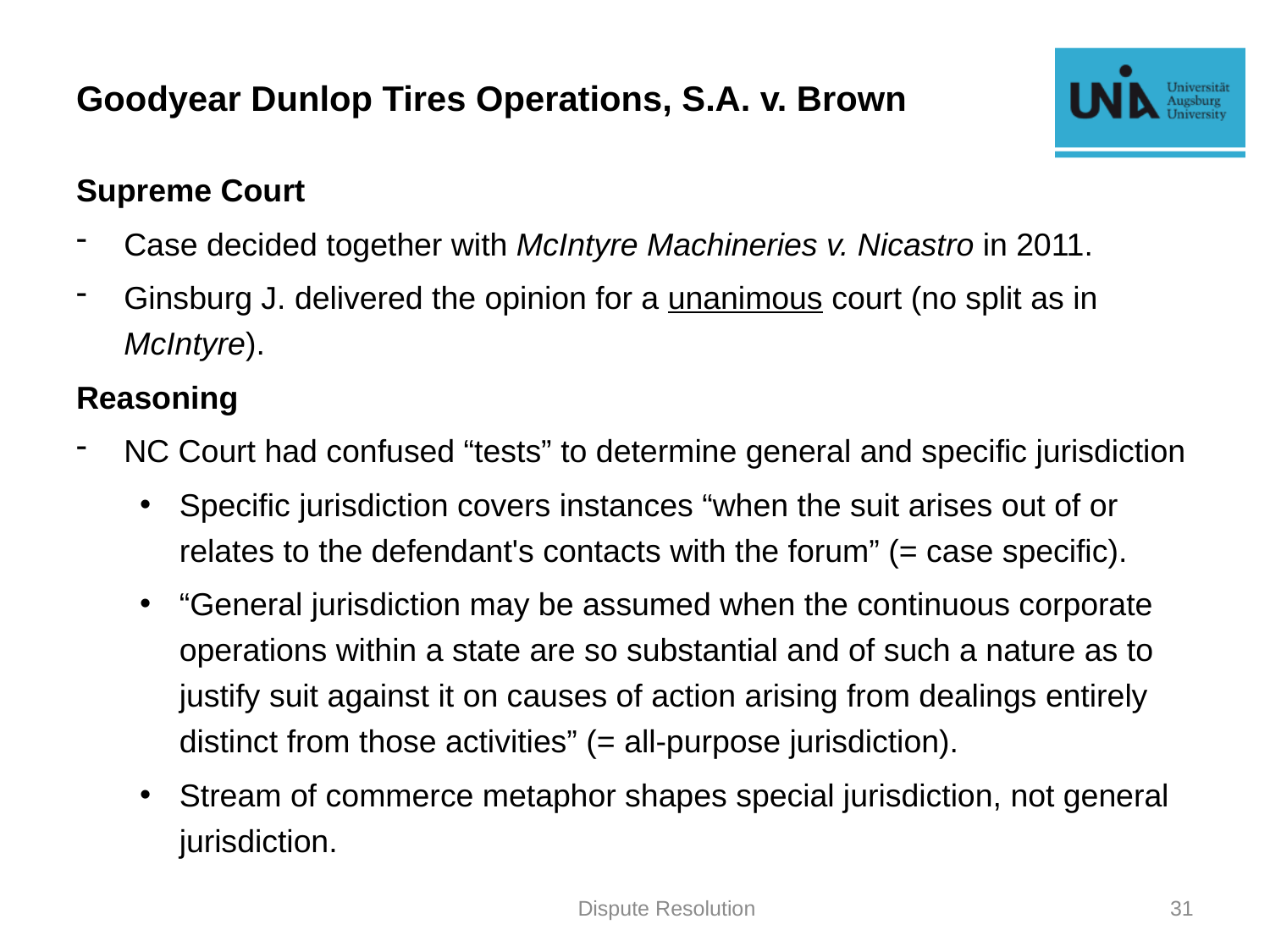

# Goodyear Dunlop Tires Operations, S.A. v. Brown
Supreme Court
Case decided together with McIntyre Machineries v. Nicastro in 2011.
Ginsburg J. delivered the opinion for a unanimous court (no split as in McIntyre).
Reasoning
NC Court had confused “tests” to determine general and specific jurisdiction
Specific jurisdiction covers instances “when the suit arises out of or relates to the defendant's contacts with the forum” (= case specific).
“General jurisdiction may be assumed when the continuous corporate operations within a state are so substantial and of such a nature as to justify suit against it on causes of action arising from dealings entirely distinct from those activities” (= all-purpose jurisdiction).
Stream of commerce metaphor shapes special jurisdiction, not general jurisdiction.
Dispute Resolution
31